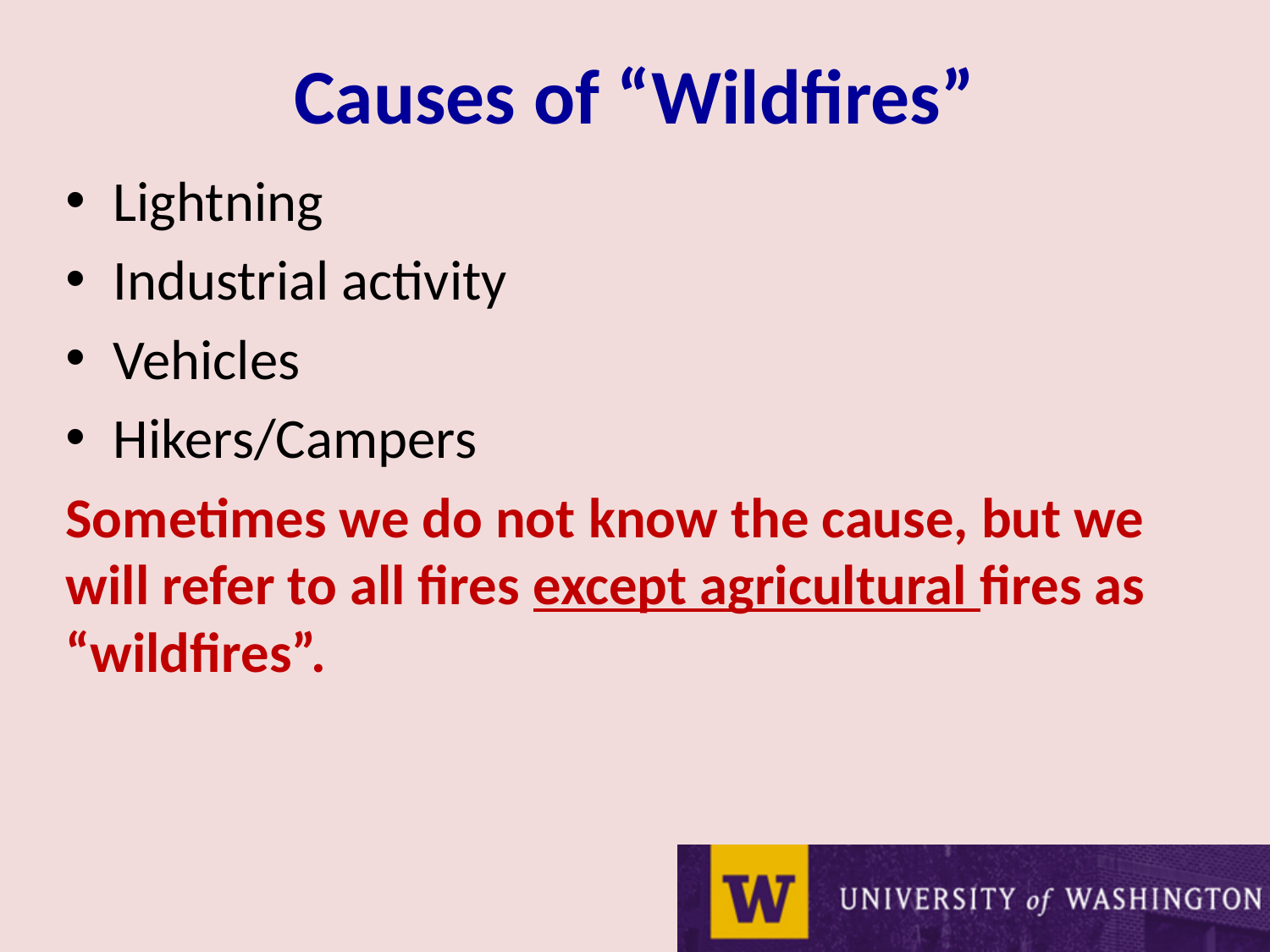

# Causes of “Wildfires”
Lightning
Industrial activity
Vehicles
Hikers/Campers
Sometimes we do not know the cause, but we will refer to all fires except agricultural fires as “wildfires”.